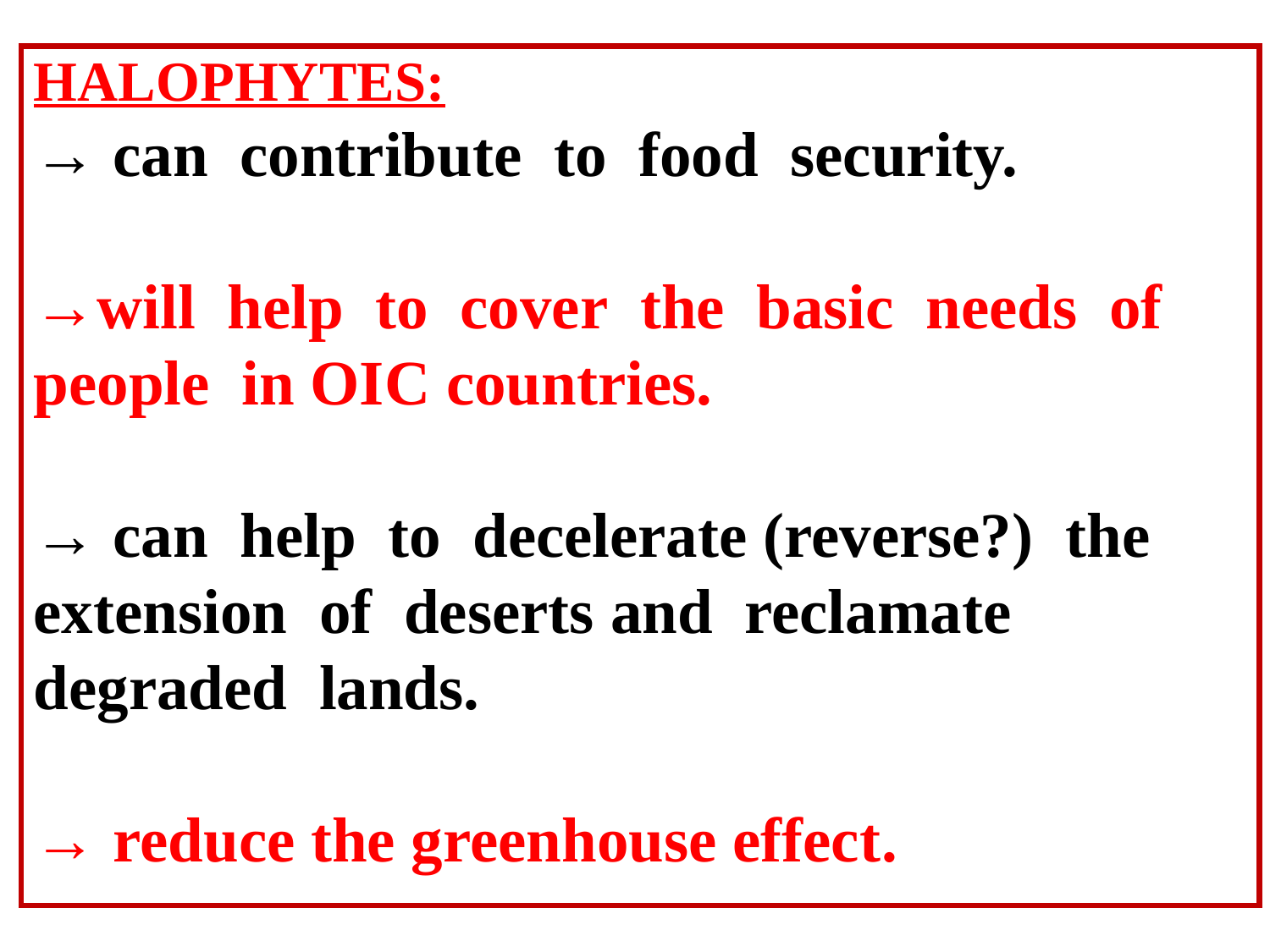

HALOPHYTES:
→ can  contribute  to  food  security.

→will  help  to  cover  the  basic  needs  of  people  in OIC countries.

→ can  help  to  decelerate (reverse?)  the extension  of  deserts and  reclamate  degraded  lands.

→ reduce the greenhouse effect.